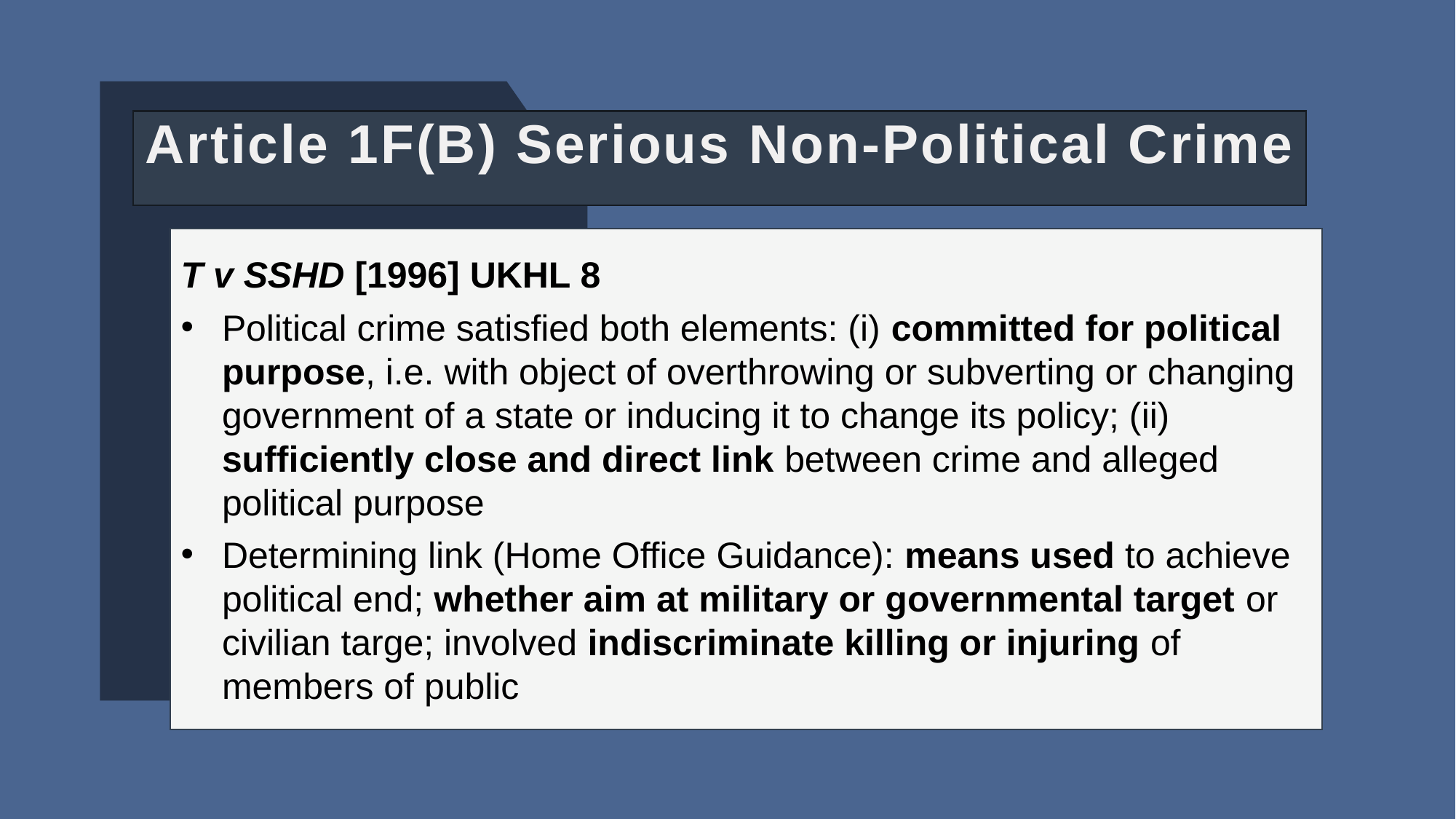

# Article 1F(B) Serious Non-Political Crime
T v SSHD [1996] UKHL 8
Political crime satisfied both elements: (i) committed for political purpose, i.e. with object of overthrowing or subverting or changing government of a state or inducing it to change its policy; (ii) sufficiently close and direct link between crime and alleged political purpose
Determining link (Home Office Guidance): means used to achieve political end; whether aim at military or governmental target or civilian targe; involved indiscriminate killing or injuring of members of public